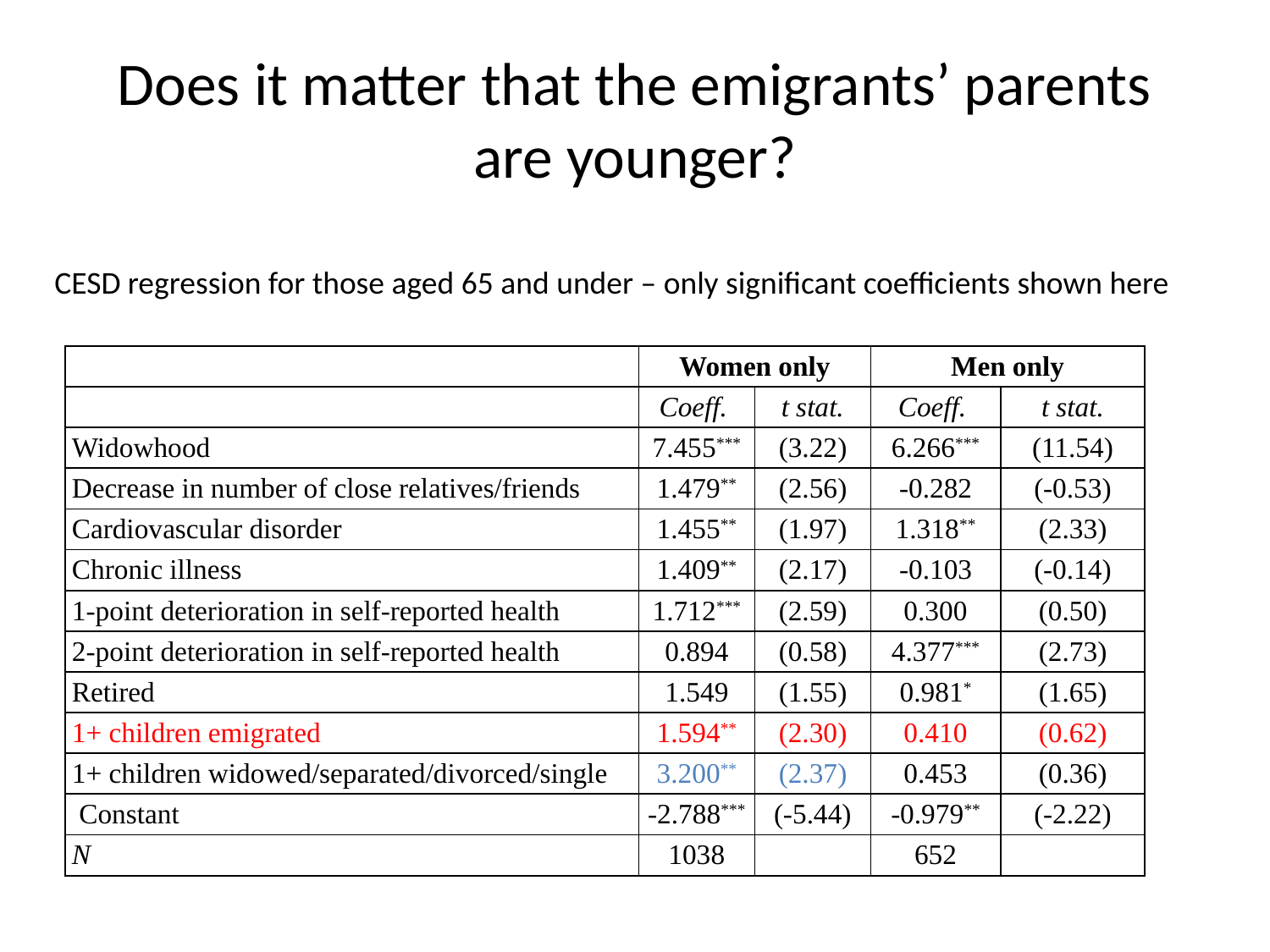

# Does it matter that the emigrants’ parents are younger?
CESD regression for those aged 65 and under – only significant coefficients shown here
|  | Women only |  | Men only |  |
| --- | --- | --- | --- | --- |
|  | Coeff. | t stat. | Coeff. | t stat. |
| Widowhood | 7.455\*\*\* | (3.22) | 6.266\*\*\* | (11.54) |
| Decrease in number of close relatives/friends | 1.479\*\* | (2.56) | -0.282 | (-0.53) |
| Cardiovascular disorder | 1.455\*\* | (1.97) | 1.318\*\* | (2.33) |
| Chronic illness | 1.409\*\* | (2.17) | -0.103 | (-0.14) |
| 1-point deterioration in self-reported health | 1.712\*\*\* | (2.59) | 0.300 | (0.50) |
| 2-point deterioration in self-reported health | 0.894 | (0.58) | 4.377\*\*\* | (2.73) |
| Retired | 1.549 | (1.55) | 0.981\* | (1.65) |
| 1+ children emigrated | 1.594\*\* | (2.30) | 0.410 | (0.62) |
| 1+ children widowed/separated/divorced/single | 3.200\*\* | (2.37) | 0.453 | (0.36) |
| Constant | -2.788\*\*\* | (-5.44) | -0.979\*\* | (-2.22) |
| N | 1038 |  | 652 |  |